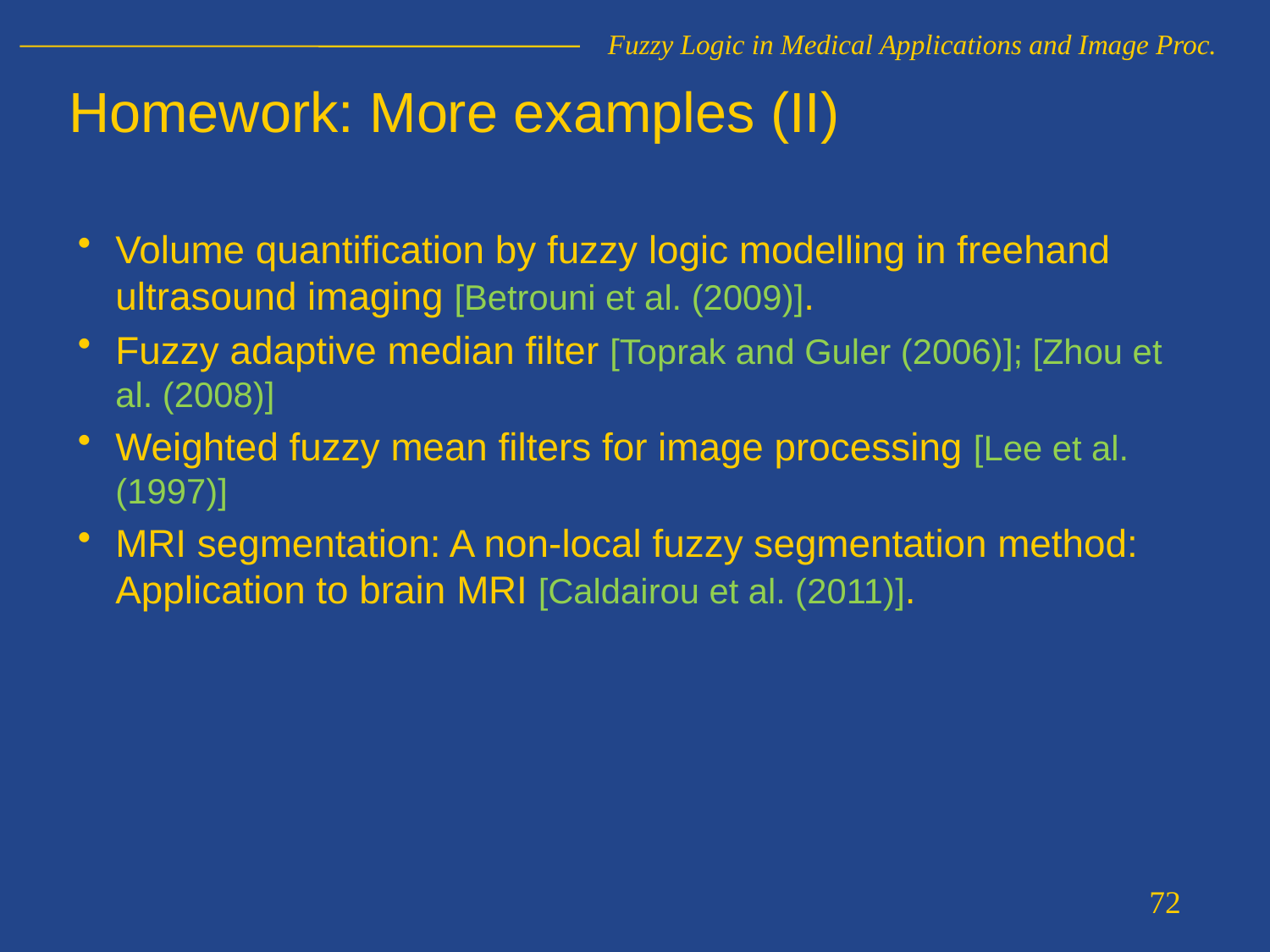

Fuzzy Logic in Medical Applications and Image Proc.

Homework: More examples (II)
Volume quantification by fuzzy logic modelling in freehand ultrasound imaging [Betrouni et al. (2009)].
Fuzzy adaptive median filter [Toprak and Guler (2006)]; [Zhou et al. (2008)]
Weighted fuzzy mean filters for image processing [Lee et al. (1997)]
MRI segmentation: A non-local fuzzy segmentation method: Application to brain MRI [Caldairou et al. (2011)].

72